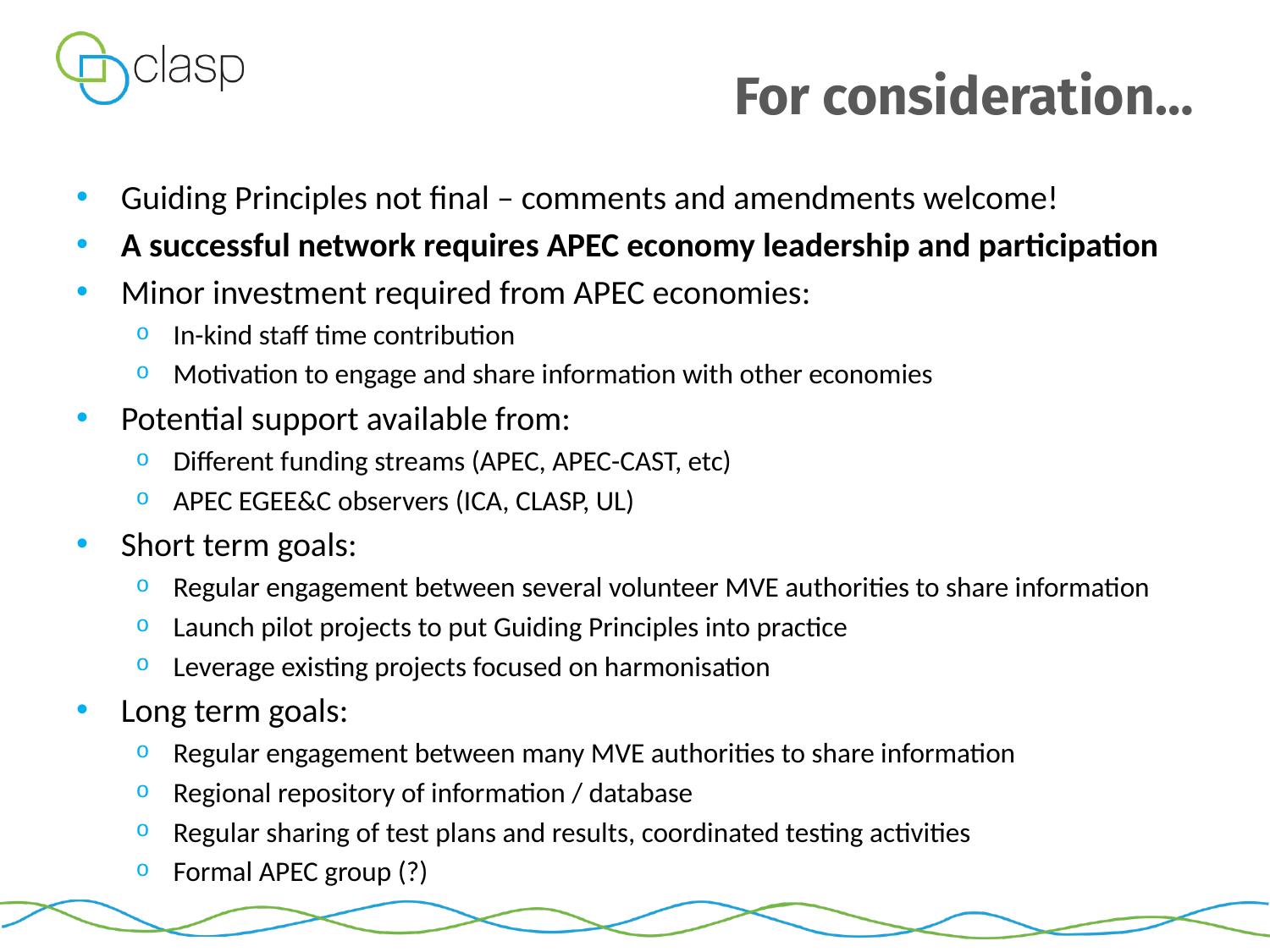

# For consideration…
Guiding Principles not final – comments and amendments welcome!
A successful network requires APEC economy leadership and participation
Minor investment required from APEC economies:
In-kind staff time contribution
Motivation to engage and share information with other economies
Potential support available from:
Different funding streams (APEC, APEC-CAST, etc)
APEC EGEE&C observers (ICA, CLASP, UL)
Short term goals:
Regular engagement between several volunteer MVE authorities to share information
Launch pilot projects to put Guiding Principles into practice
Leverage existing projects focused on harmonisation
Long term goals:
Regular engagement between many MVE authorities to share information
Regional repository of information / database
Regular sharing of test plans and results, coordinated testing activities
Formal APEC group (?)